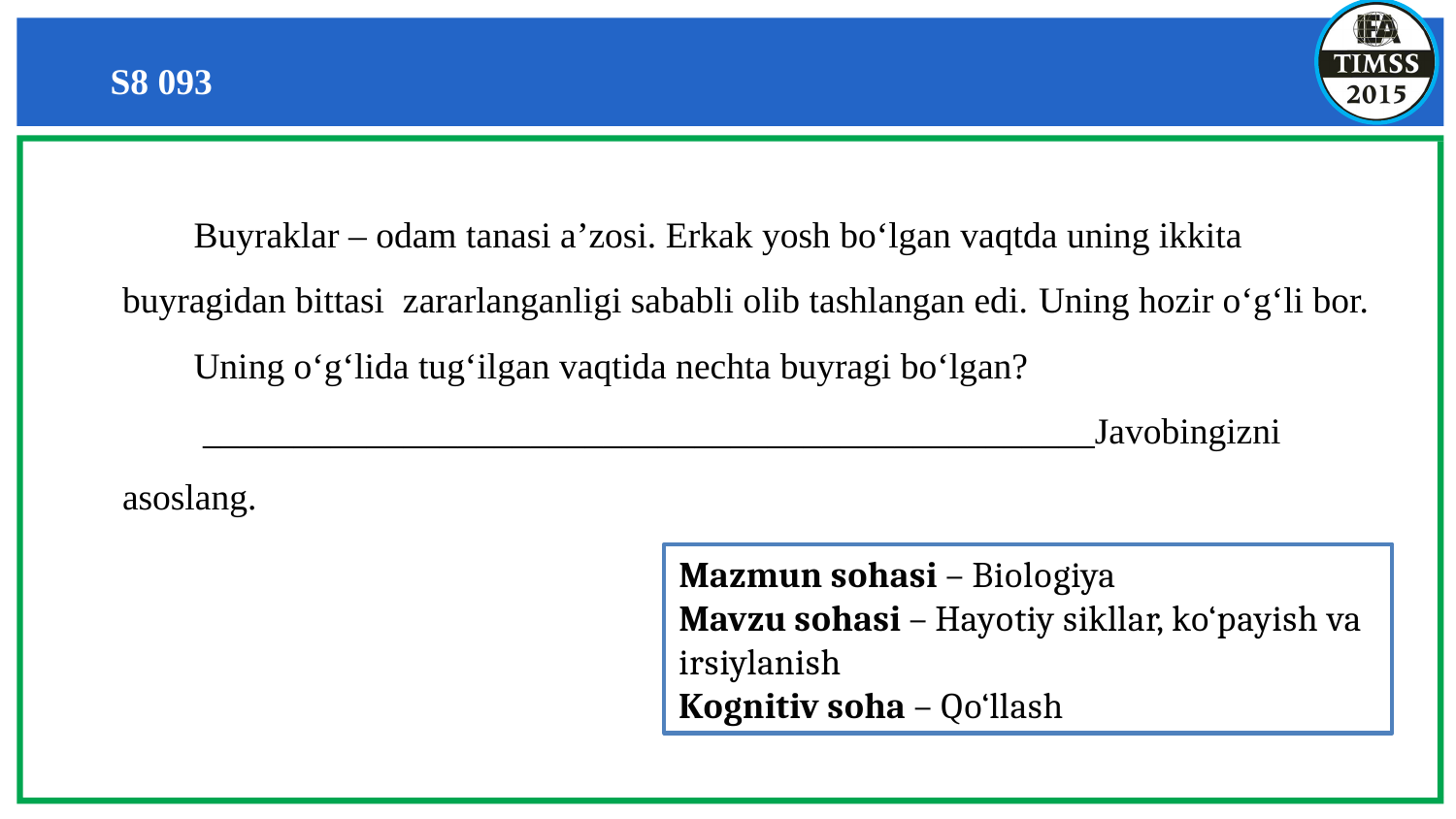

S8 093
Buyraklar – odam tanasi a’zosi. Erkak yosh bo‘lgan vaqtda uning ikkita buyragidan bittasi  zararlanganligi sababli olib tashlangan edi. Uning hozir o‘g‘li bor.
Uning o‘g‘lida tug‘ilgan vaqtida nechta buyragi bo‘lgan?
 _________________________________________________Javobingizni asoslang.

Mazmun sohasi – Biologiya
Mavzu sohasi – Hayotiy sikllar, ko‘payish va irsiylanish
Kognitiv soha – Qo‘llash
2.4. Организмларнинг хусусиятлари ва улардаги ҳаётий жараёнлар